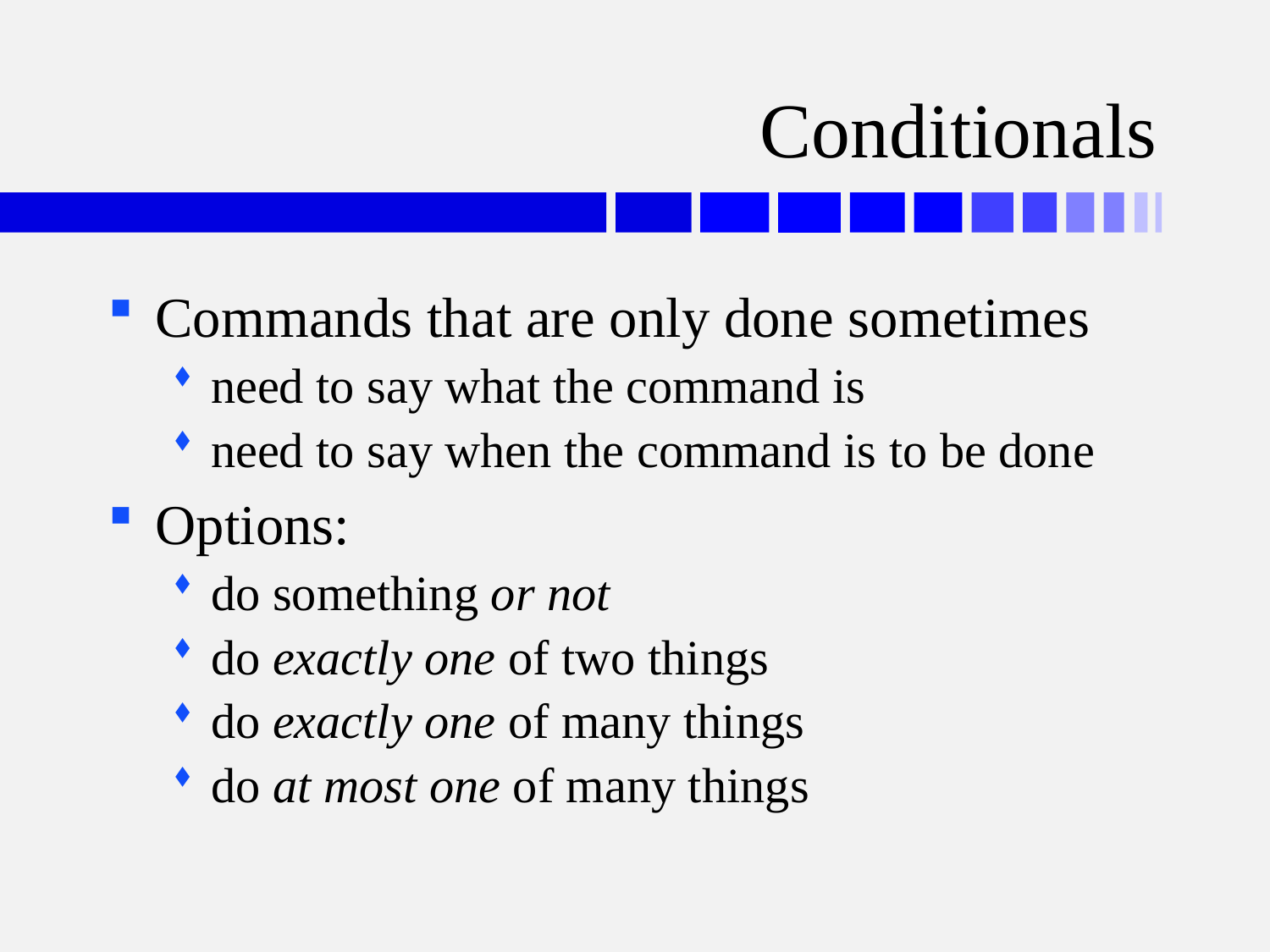

# Conditionals
Commands that are only done sometimes
need to say what the command is
need to say when the command is to be done
Options:
do something or not
do exactly one of two things
do exactly one of many things
do at most one of many things